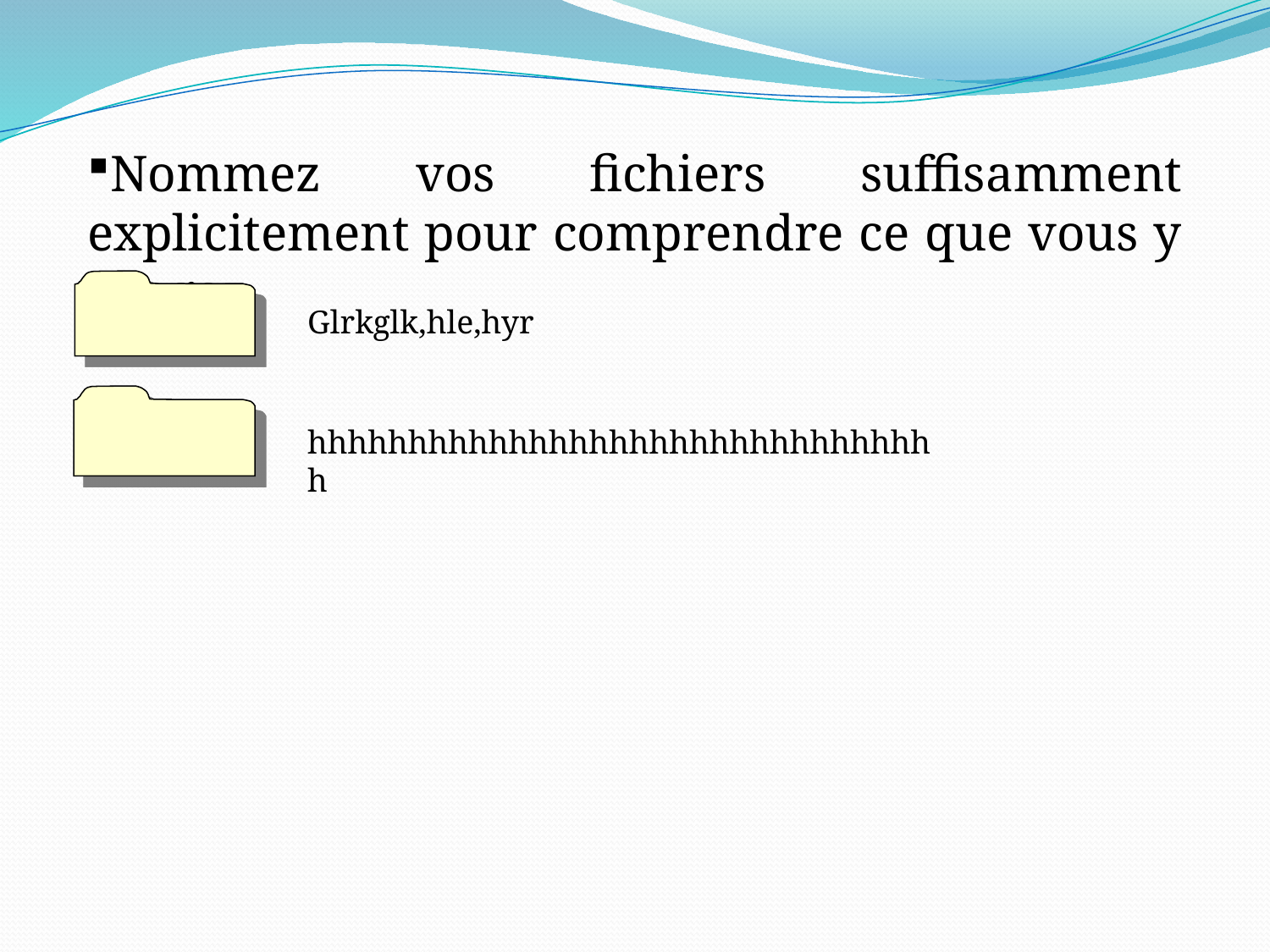

Nommez vos fichiers suffisamment explicitement pour comprendre ce que vous y rangez.

Glrkglk,hle,hyr

hhhhhhhhhhhhhhhhhhhhhhhhhhhhhhhh